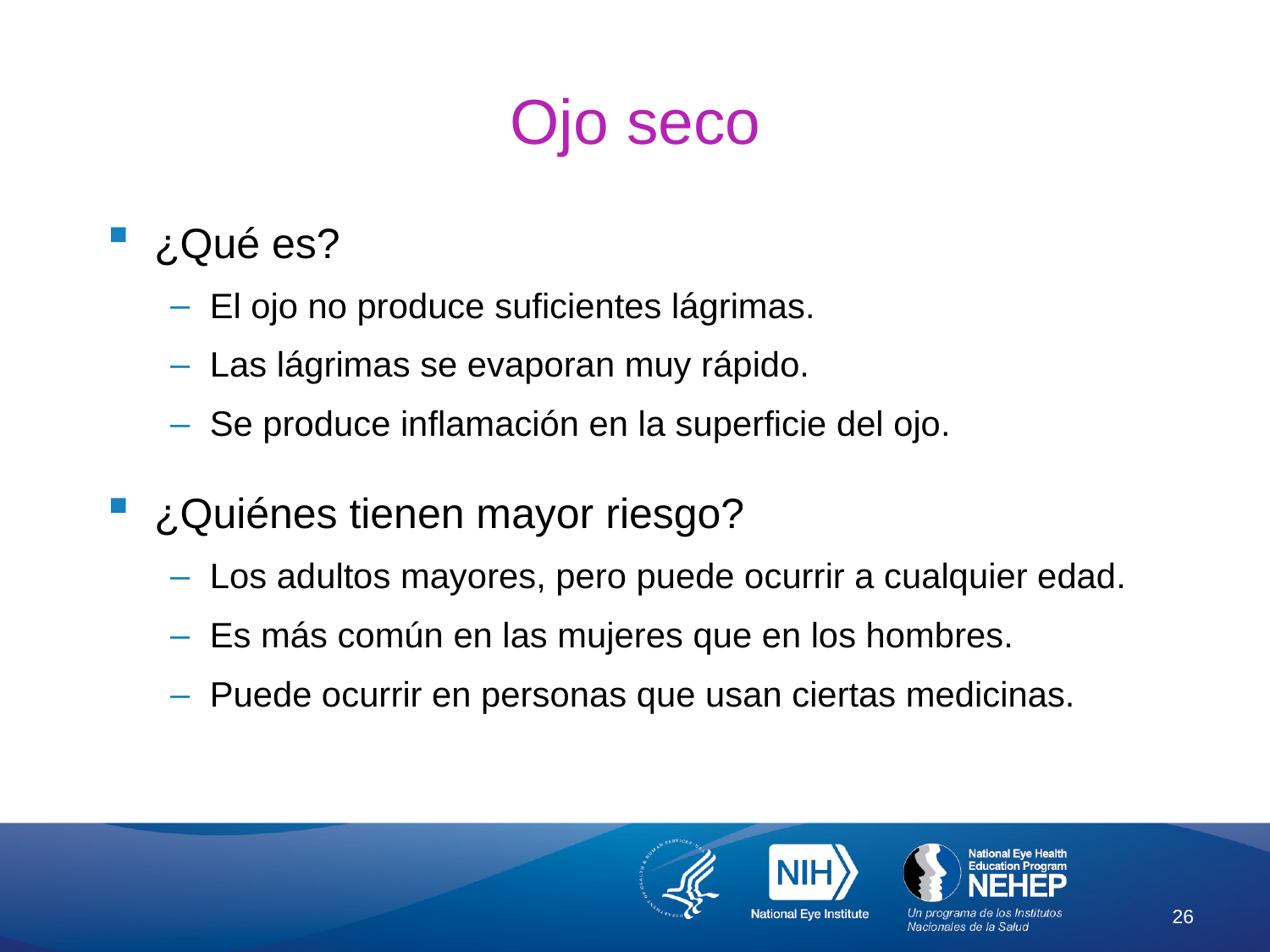

# Ojo seco
¿Qué es?
El ojo no produce suficientes lágrimas.
Las lágrimas se evaporan muy rápido.
Se produce inflamación en la superficie del ojo.
¿Quiénes tienen mayor riesgo?
Los adultos mayores, pero puede ocurrir a cualquier edad.
Es más común en las mujeres que en los hombres.
Puede ocurrir en personas que usan ciertas medicinas.
26